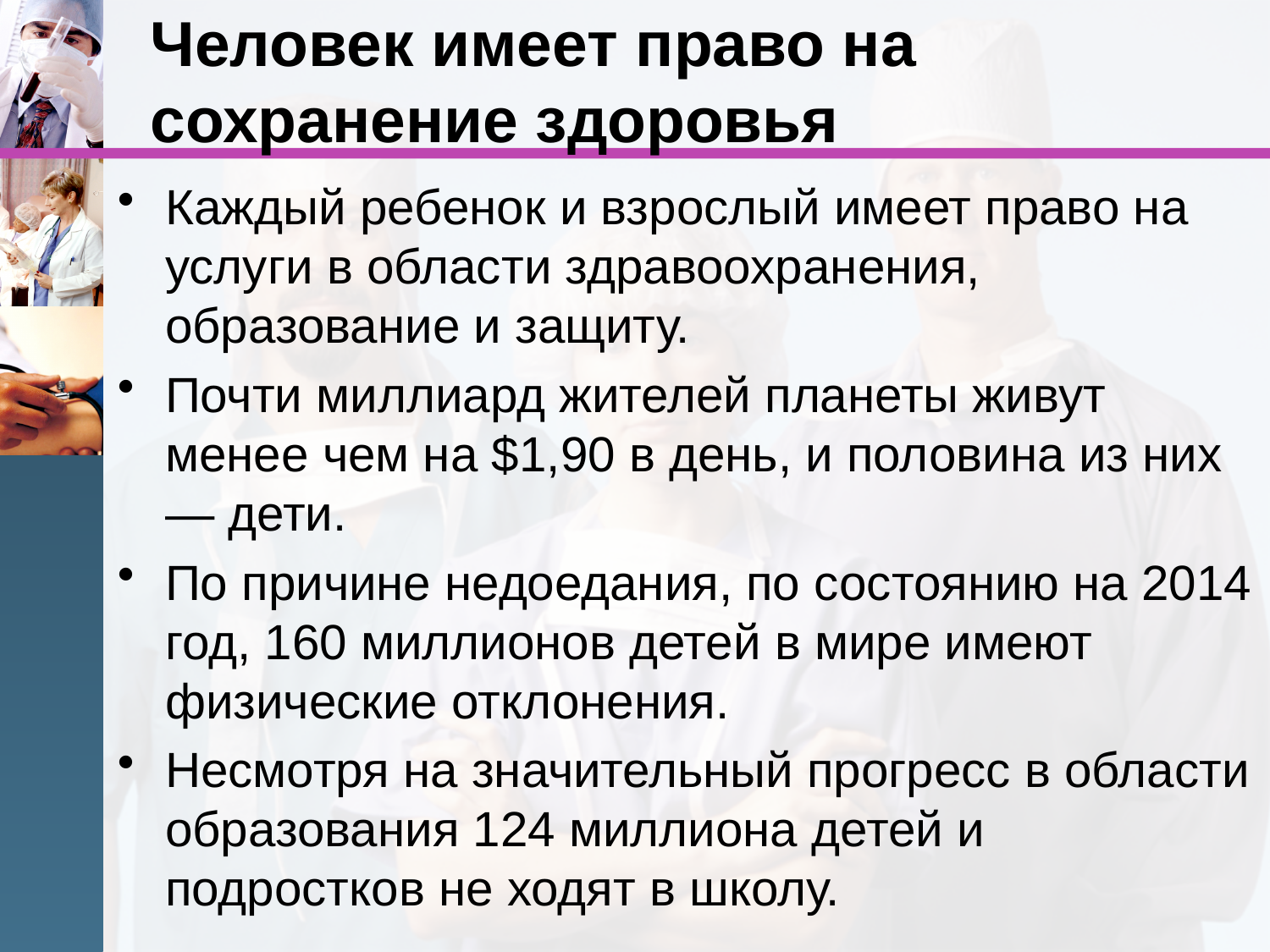

# Человек имеет право на сохранение здоровья
Каждый ребенок и взрослый имеет право на услуги в области здравоохранения, образование и защиту.
Почти миллиард жителей планеты живут менее чем на $1,90 в день, и половина из них — дети.
По причине недоедания, по состоянию на 2014 год, 160 миллионов детей в мире имеют физические отклонения.
Несмотря на значительный прогресс в области образования 124 миллиона детей и подростков не ходят в школу.